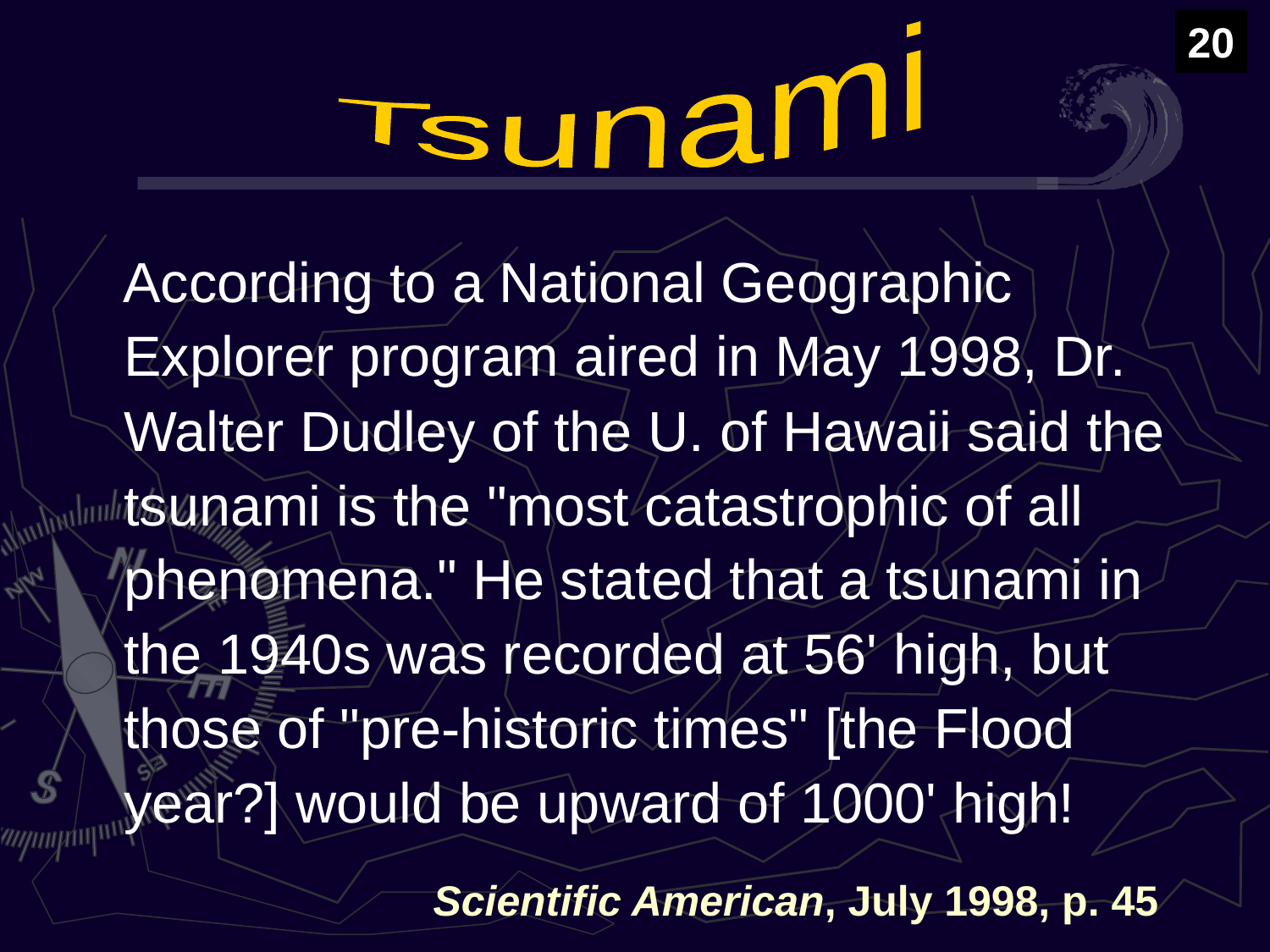

20
Tsunami

   According to a National Geographic Explorer program aired in May 1998, Dr. Walter Dudley of the U. of Hawaii said the tsunami is the "most catastrophic of all phenomena." He stated that a tsunami in the 1940s was recorded at 56' high, but those of "pre-historic times" [the Flood year?] would be upward of 1000' high!
Scientific American, July 1998, p. 45